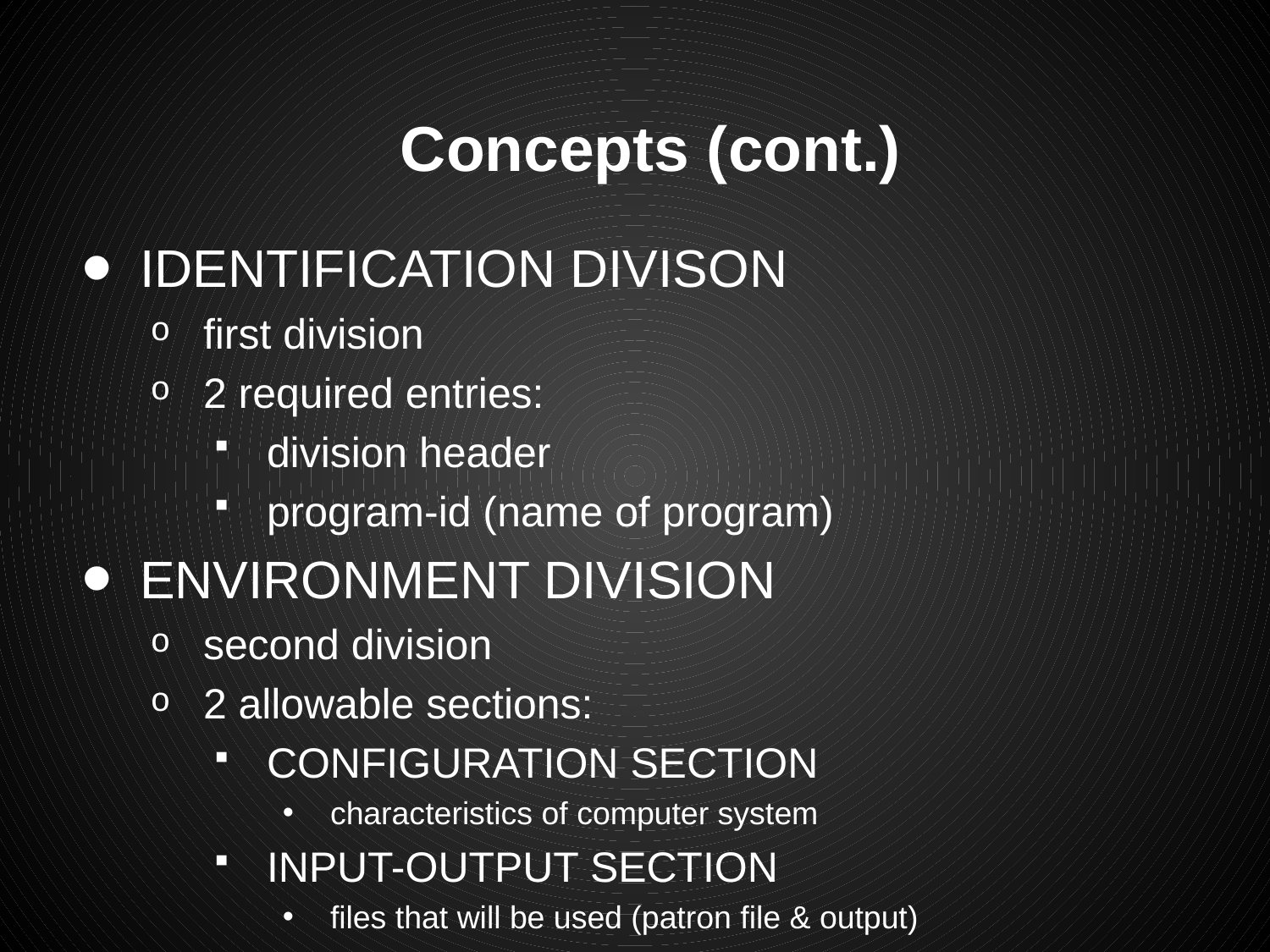

# Concepts (cont.)
IDENTIFICATION DIVISON
first division
2 required entries:
division header
program-id (name of program)
ENVIRONMENT DIVISION
second division
2 allowable sections:
CONFIGURATION SECTION
characteristics of computer system
INPUT-OUTPUT SECTION
files that will be used (patron file & output)